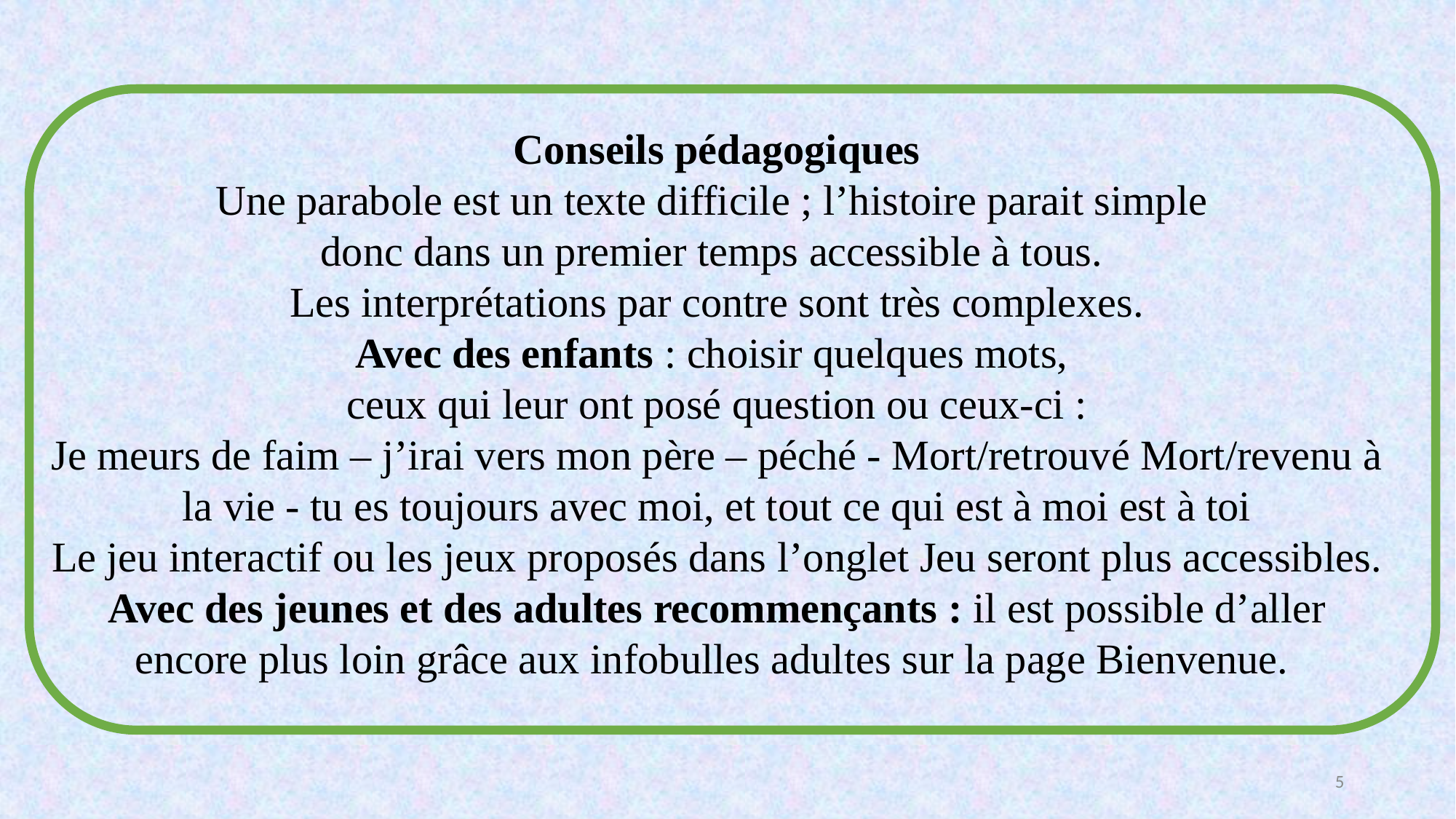

Conseils pédagogiques
Une parabole est un texte difficile ; l’histoire parait simple
donc dans un premier temps accessible à tous.
Les interprétations par contre sont très complexes.
Avec des enfants : choisir quelques mots,
ceux qui leur ont posé question ou ceux-ci :
Je meurs de faim – j’irai vers mon père – péché - Mort/retrouvé Mort/revenu à la vie - tu es toujours avec moi, et tout ce qui est à moi est à toi
Le jeu interactif ou les jeux proposés dans l’onglet Jeu seront plus accessibles.
Avec des jeunes et des adultes recommençants : il est possible d’aller encore plus loin grâce aux infobulles adultes sur la page Bienvenue.
5